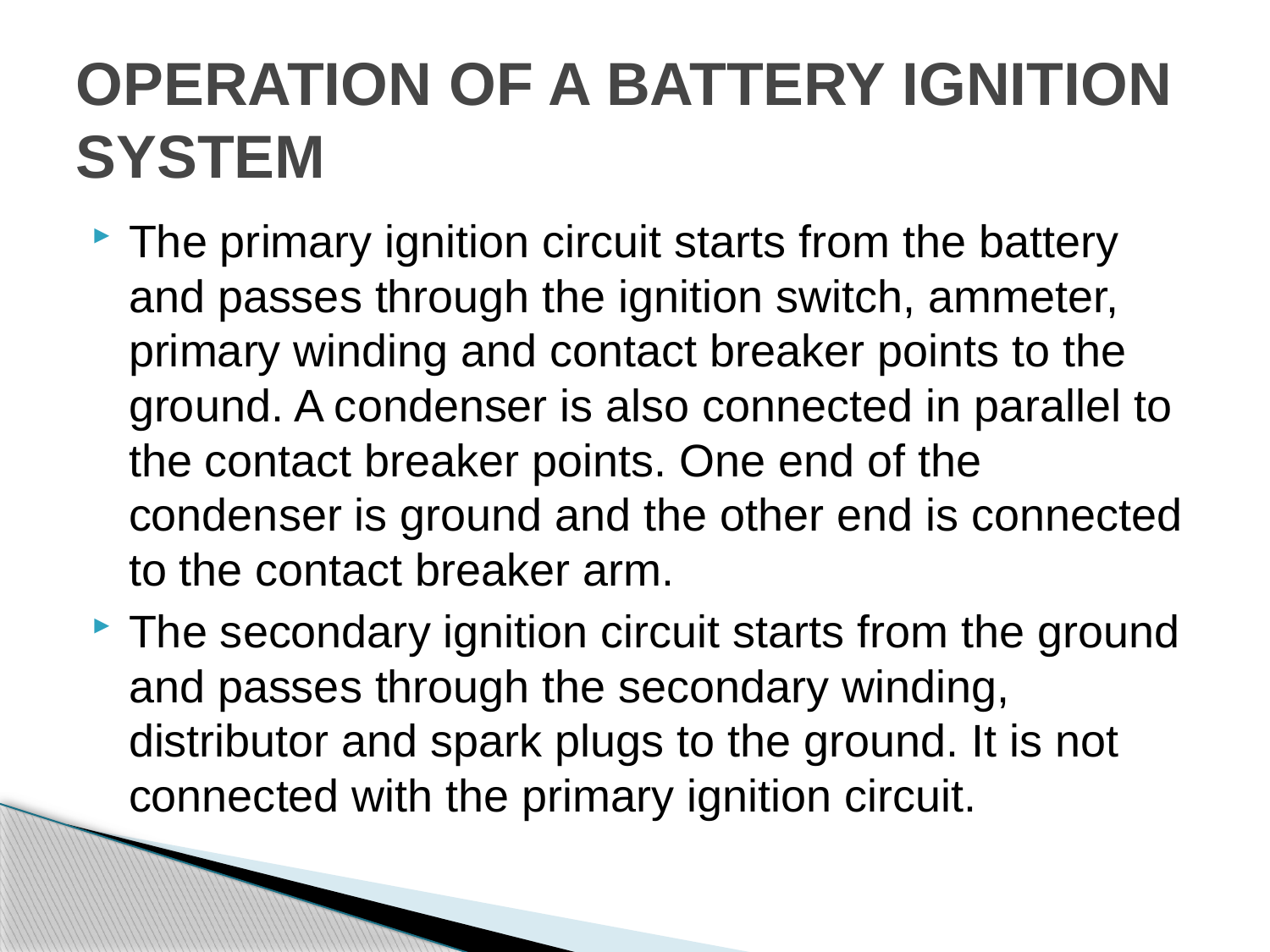

# OPERATION OF A BATTERY IGNITION SYSTEM
The primary ignition circuit starts from the battery and passes through the ignition switch, ammeter, primary winding and contact breaker points to the ground. A condenser is also connected in parallel to the contact breaker points. One end of the condenser is ground and the other end is connected to the contact breaker arm.
The secondary ignition circuit starts from the ground and passes through the secondary winding, distributor and spark plugs to the ground. It is not connected with the primary ignition circuit.